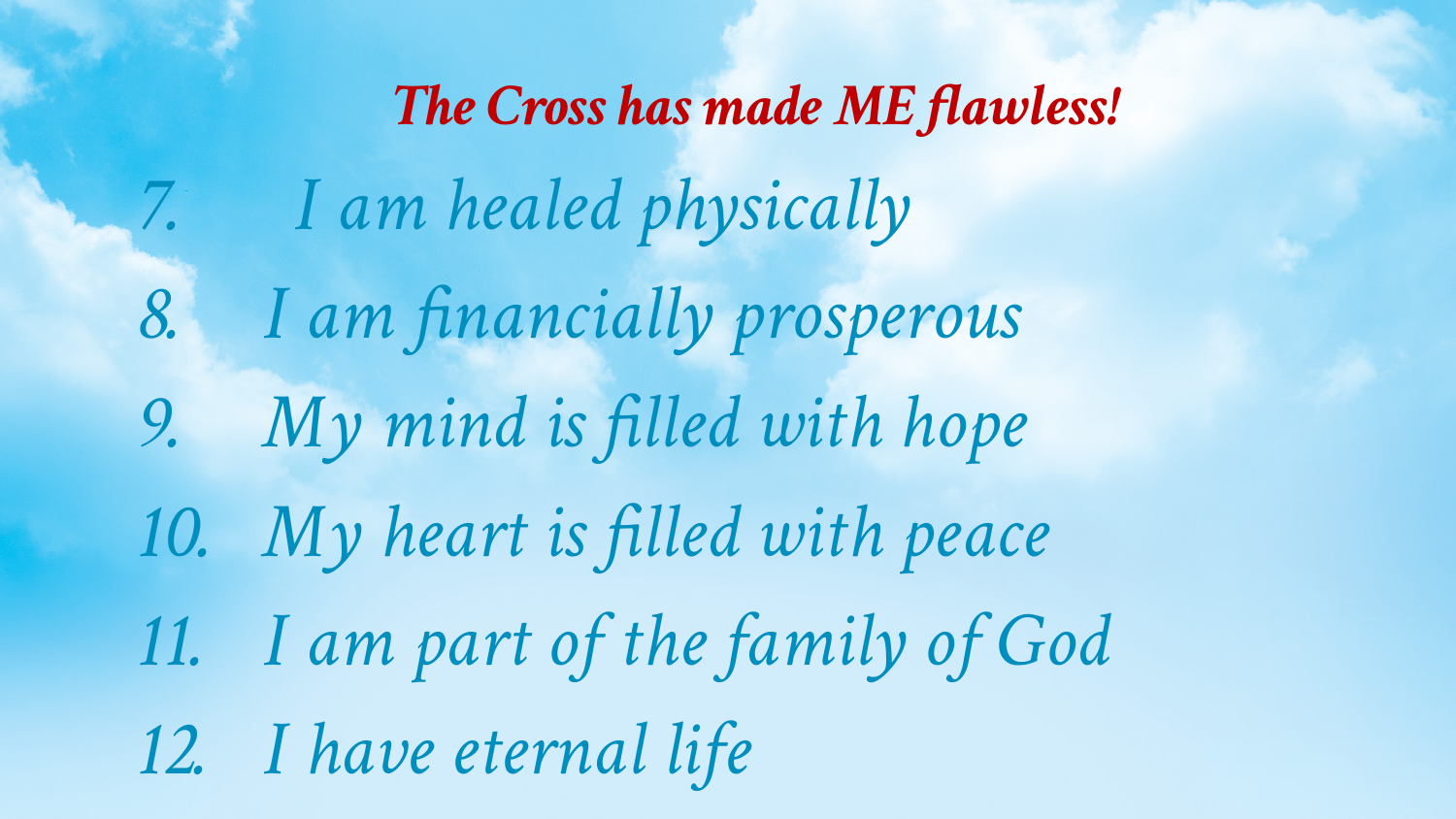

The Cross has made ME flawless!
I am healed physically
I am financially prosperous
My mind is filled with hope
My heart is filled with peace
I am part of the family of God
I have eternal life